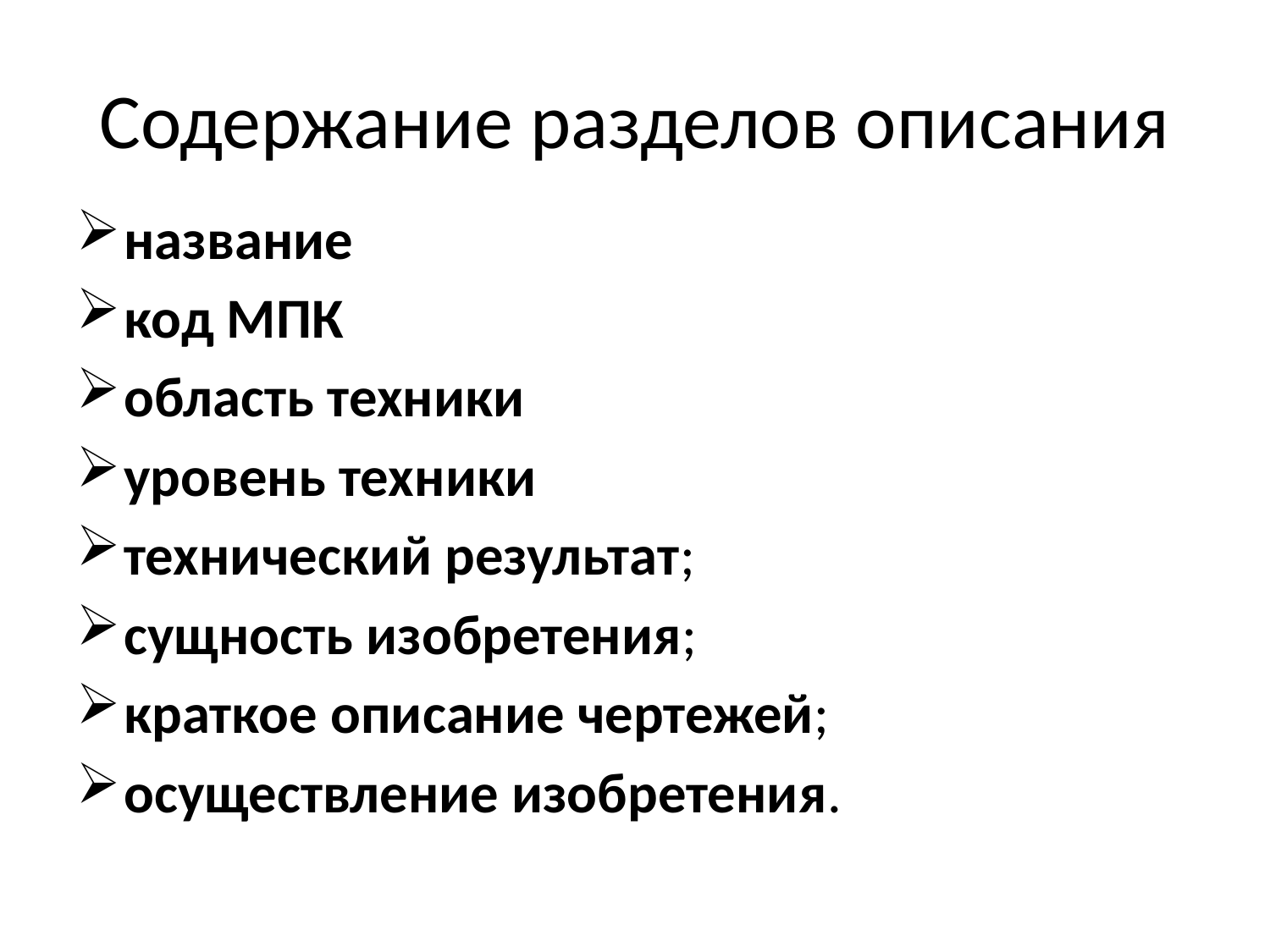

# Содержание разделов описания
название
код МПК
область техники
уровень техники
технический результат;
сущность изобретения;
краткое описание чертежей;
осуществление изобретения.